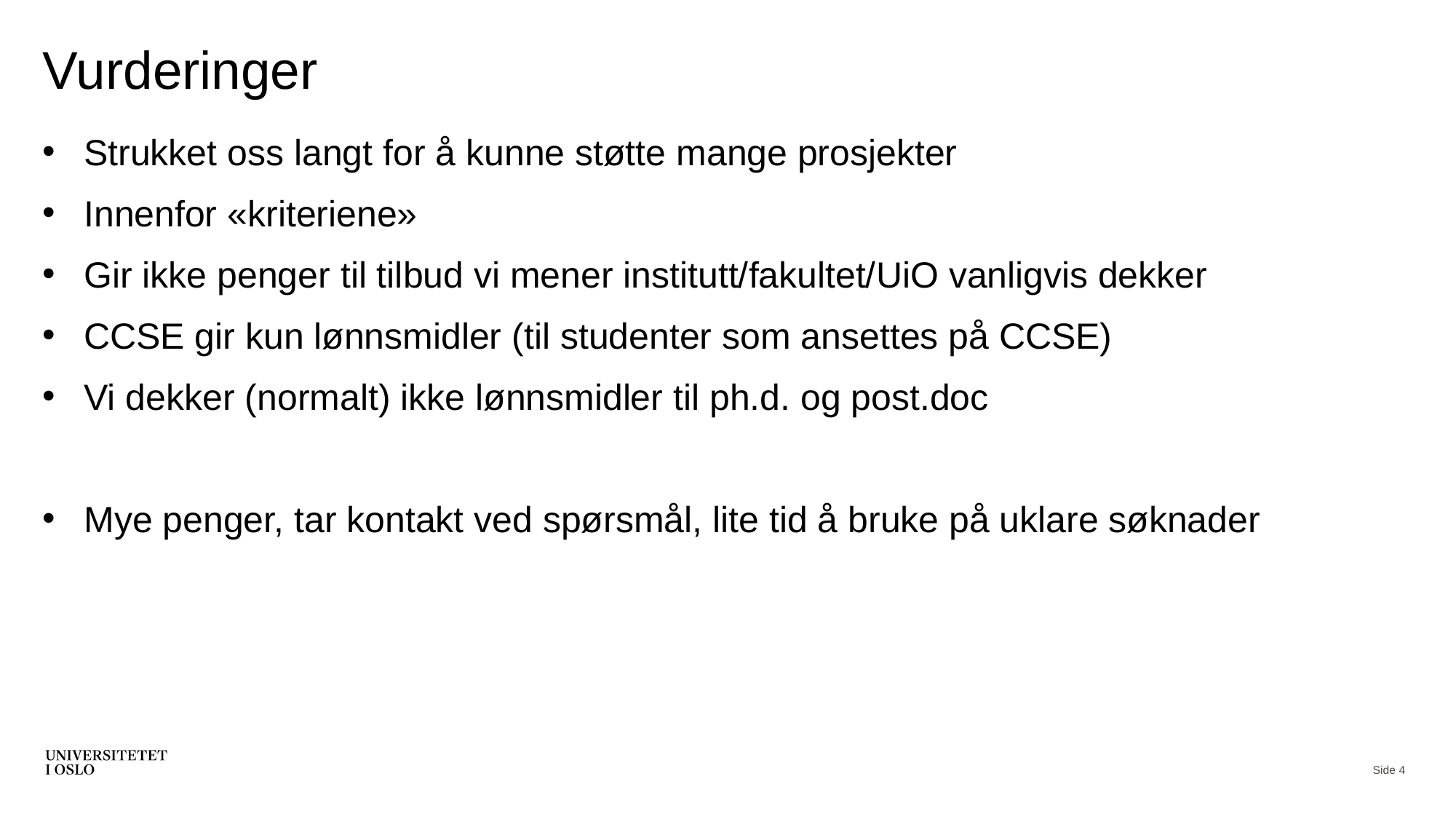

# Vurderinger
Strukket oss langt for å kunne støtte mange prosjekter
Innenfor «kriteriene»
Gir ikke penger til tilbud vi mener institutt/fakultet/UiO vanligvis dekker
CCSE gir kun lønnsmidler (til studenter som ansettes på CCSE)
Vi dekker (normalt) ikke lønnsmidler til ph.d. og post.doc

Mye penger, tar kontakt ved spørsmål, lite tid å bruke på uklare søknader

Side 4